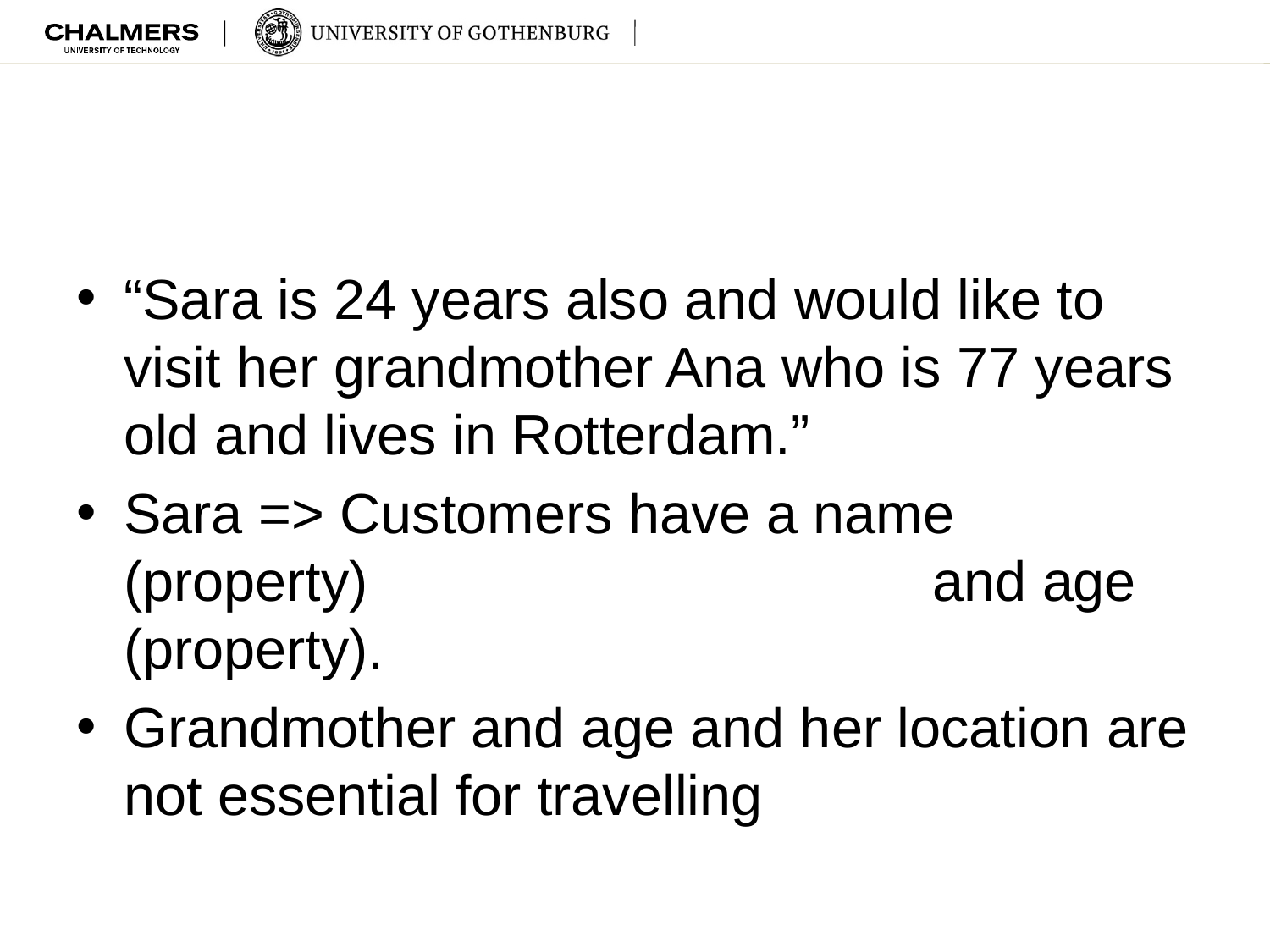

#
“Sara is 24 years also and would like to visit her grandmother Ana who is 77 years old and lives in Rotterdam.”
Sara => Customers have a name (property) 				   and age (property).
Grandmother and age and her location are not essential for travelling